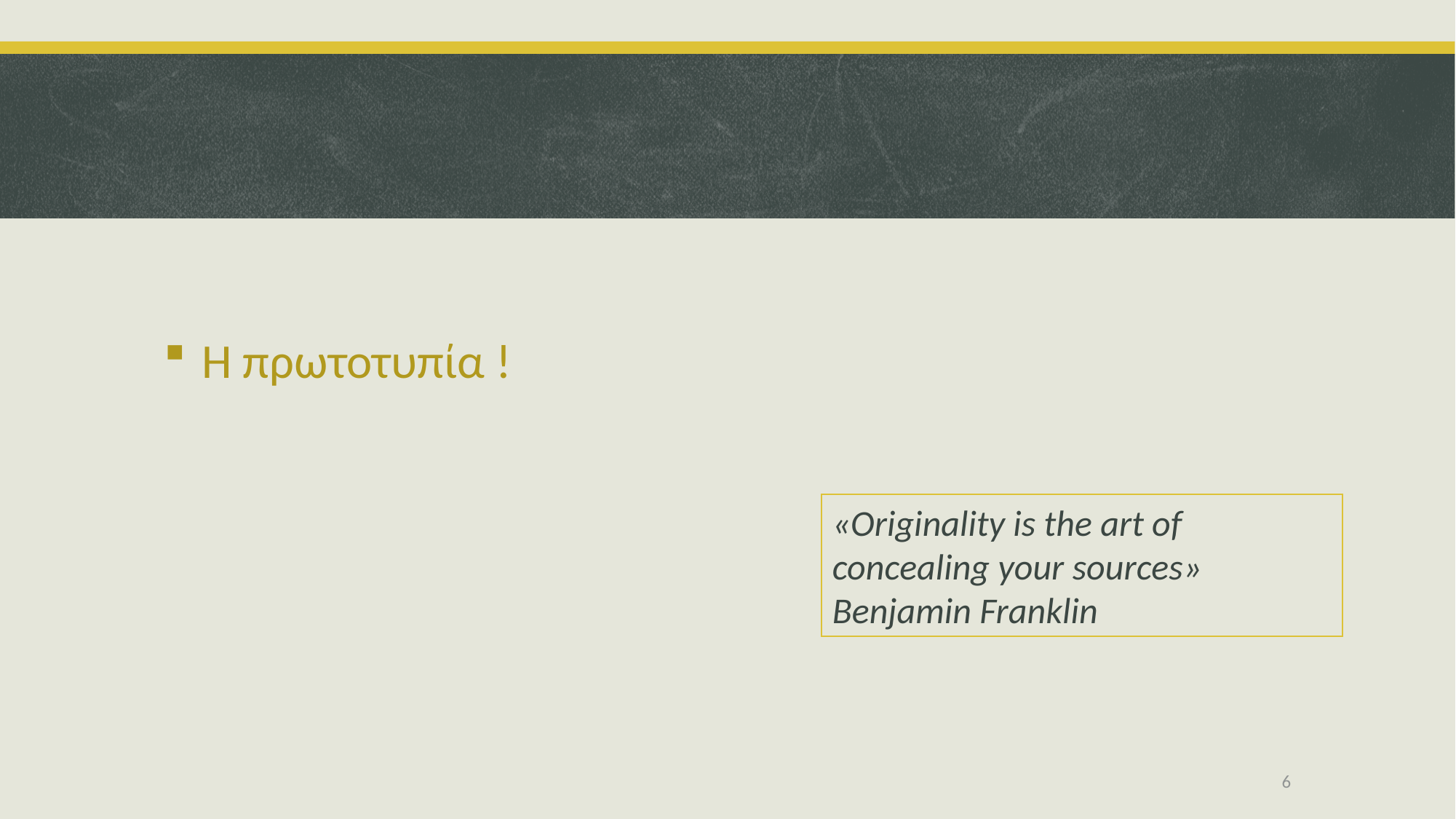

#

 Η πρωτοτυπία !
«Originality is the art of concealing your sources»
Benjamin Franklin
6